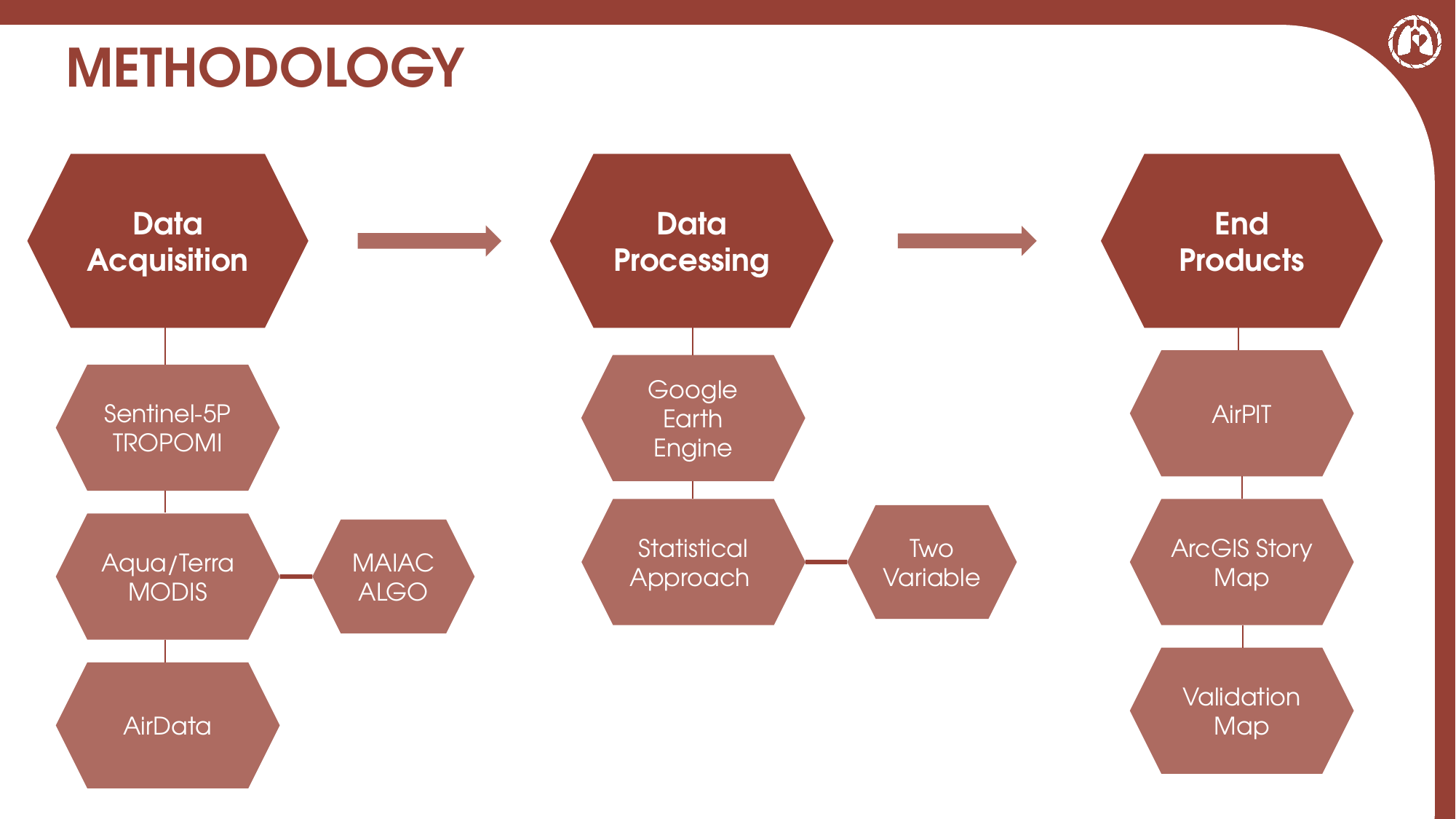

METHODOLOGY
Data Acquisition
Data Processing
End Products

AirPIT
Google Earth Engine
Sentinel-5P
TROPOMI
ArcGIS Story Map
Statistical Approach
Two Variable
Aqua/Terra MODIS
MAIAC
ALGO
Validation Map
AirData